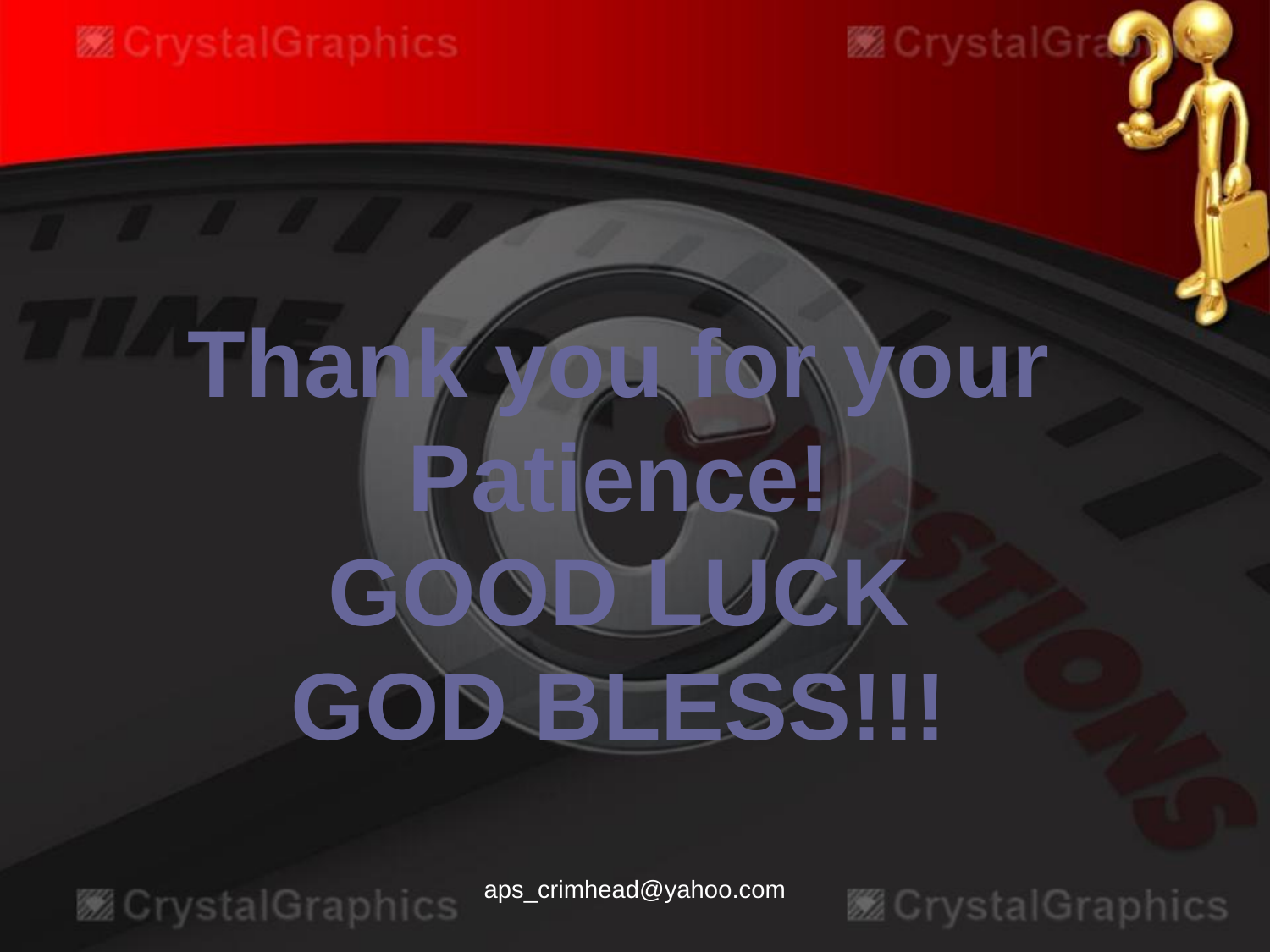

Thank you for your Patience!
GOOD LUCK
GOD BLESS!!!
aps_crimhead@yahoo.com